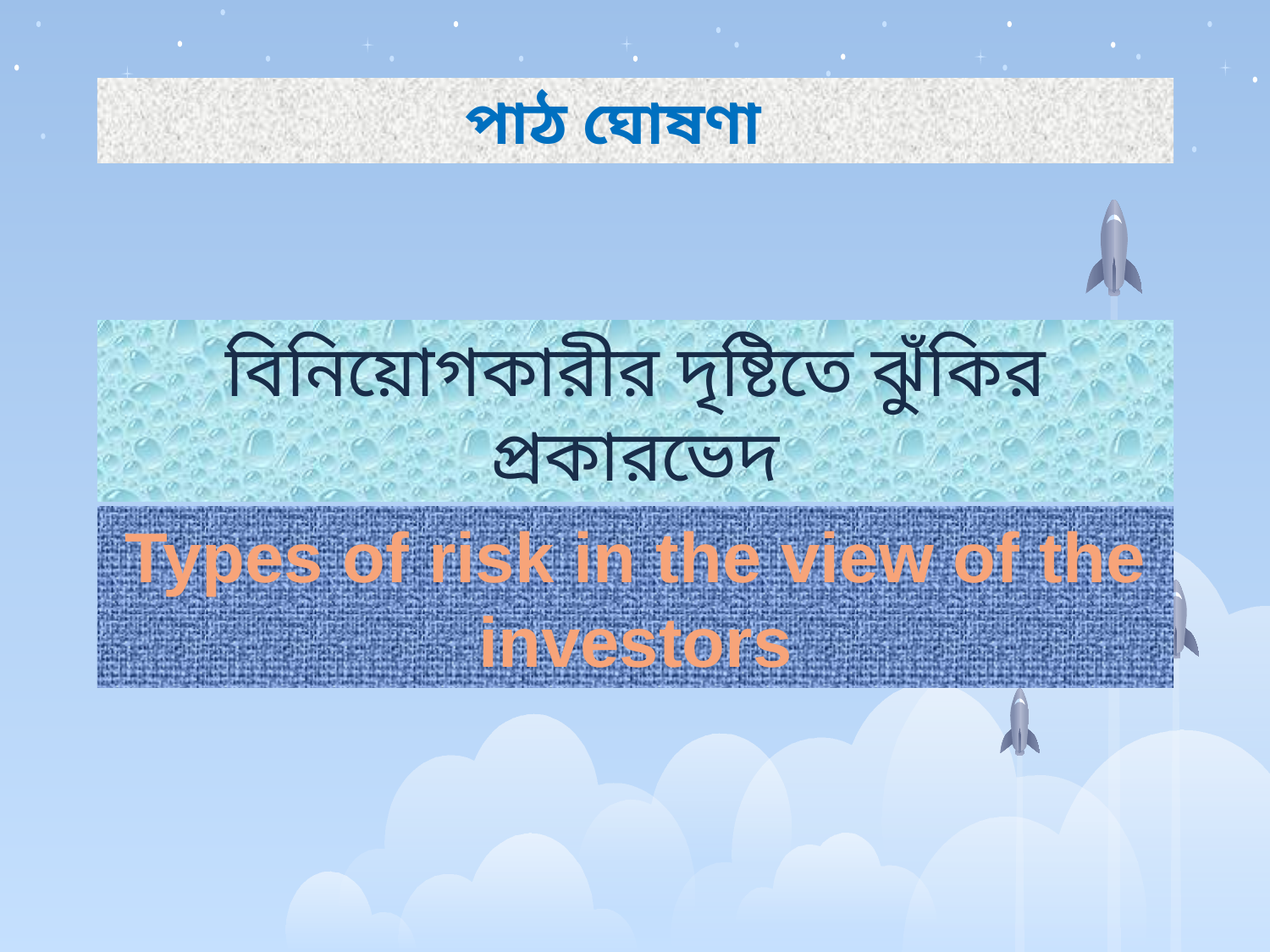

পাঠ ঘোষণা
বিনিয়োগকারীর দৃষ্টিতে ঝুঁকির প্রকারভেদ
Types of risk in the view of the investors